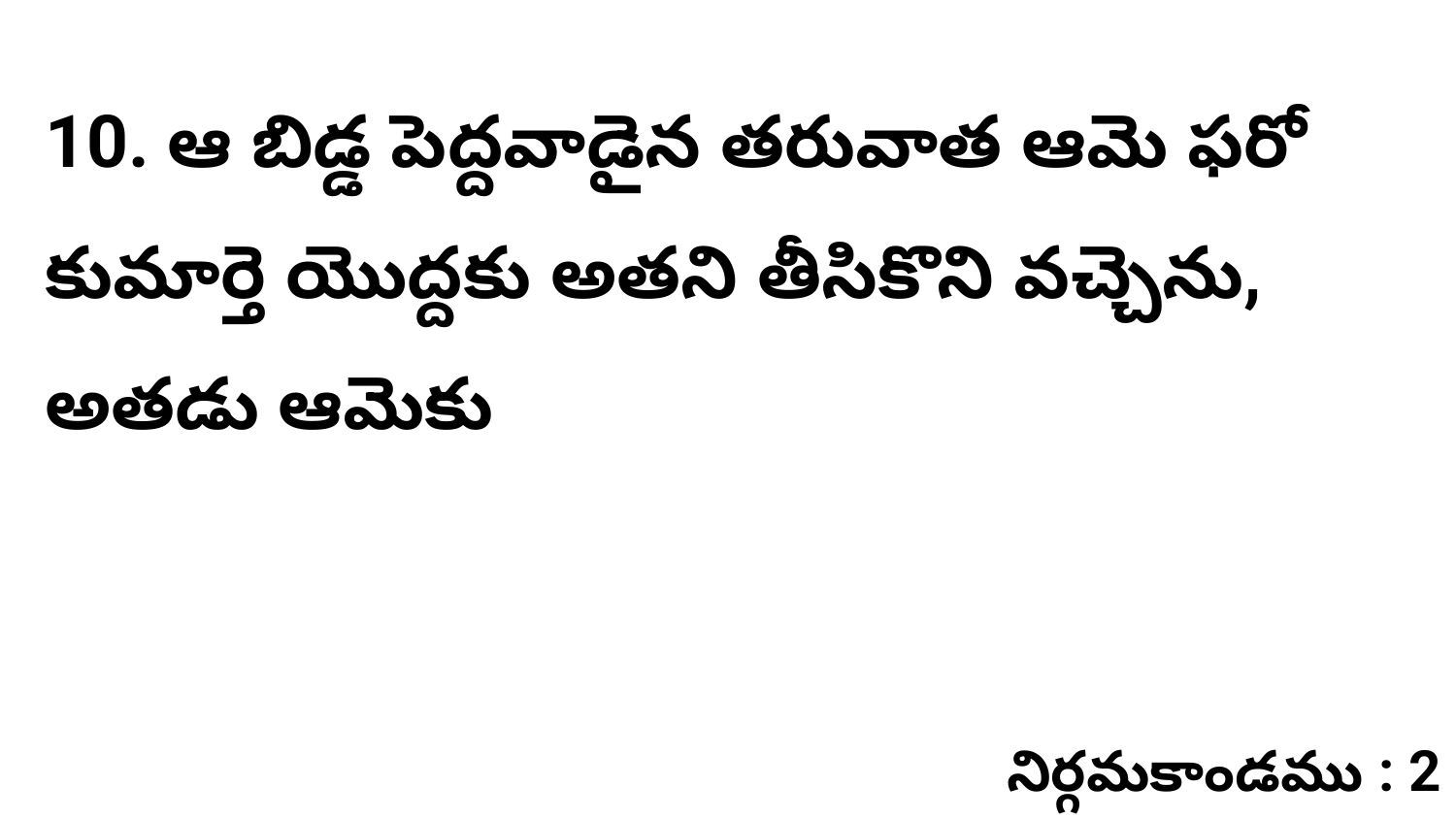

10. ఆ బిడ్డ పెద్దవాడైన తరువాత ఆమె ఫరో కుమార్తె యొద్దకు అతని తీసికొని వచ్చెను, అతడు ఆమెకు
నిర్గమకాండము : 2